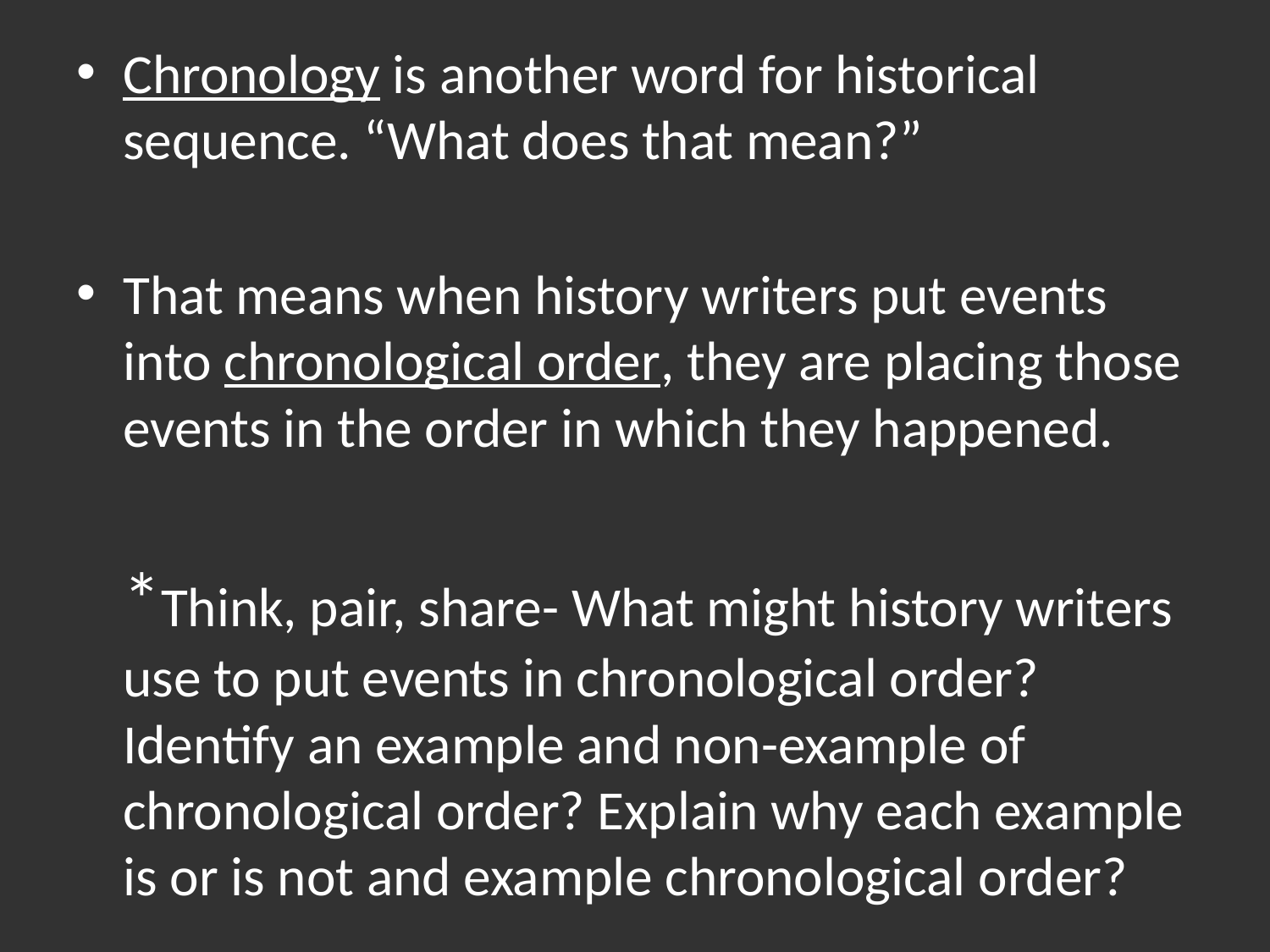

Chronology is another word for historical  sequence. “What does that mean?”

That means when history writers put events into chronological order, they are placing those events in the order in which they happened.

	*Think, pair, share- What might history writers use to put events in chronological order? Identify an example and non-example of chronological order? Explain why each example is or is not and example chronological order?